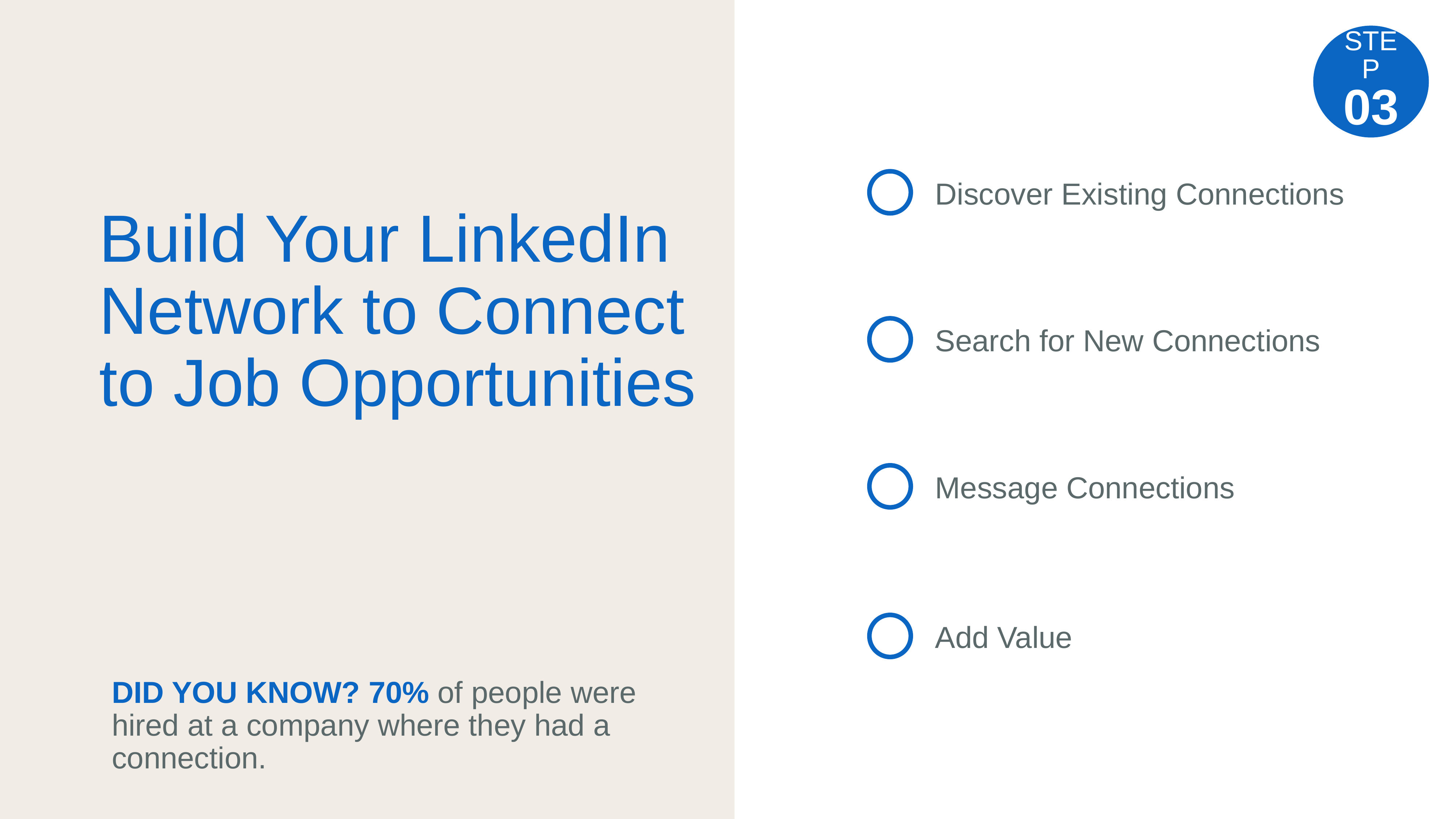

STEP
03
Discover Existing Connections

Build Your LinkedIn Network to Connect to Job Opportunities
Search for New Connections

Message Connections

Add Value

DID YOU KNOW? 70% of people were hired at a company where they had a connection.